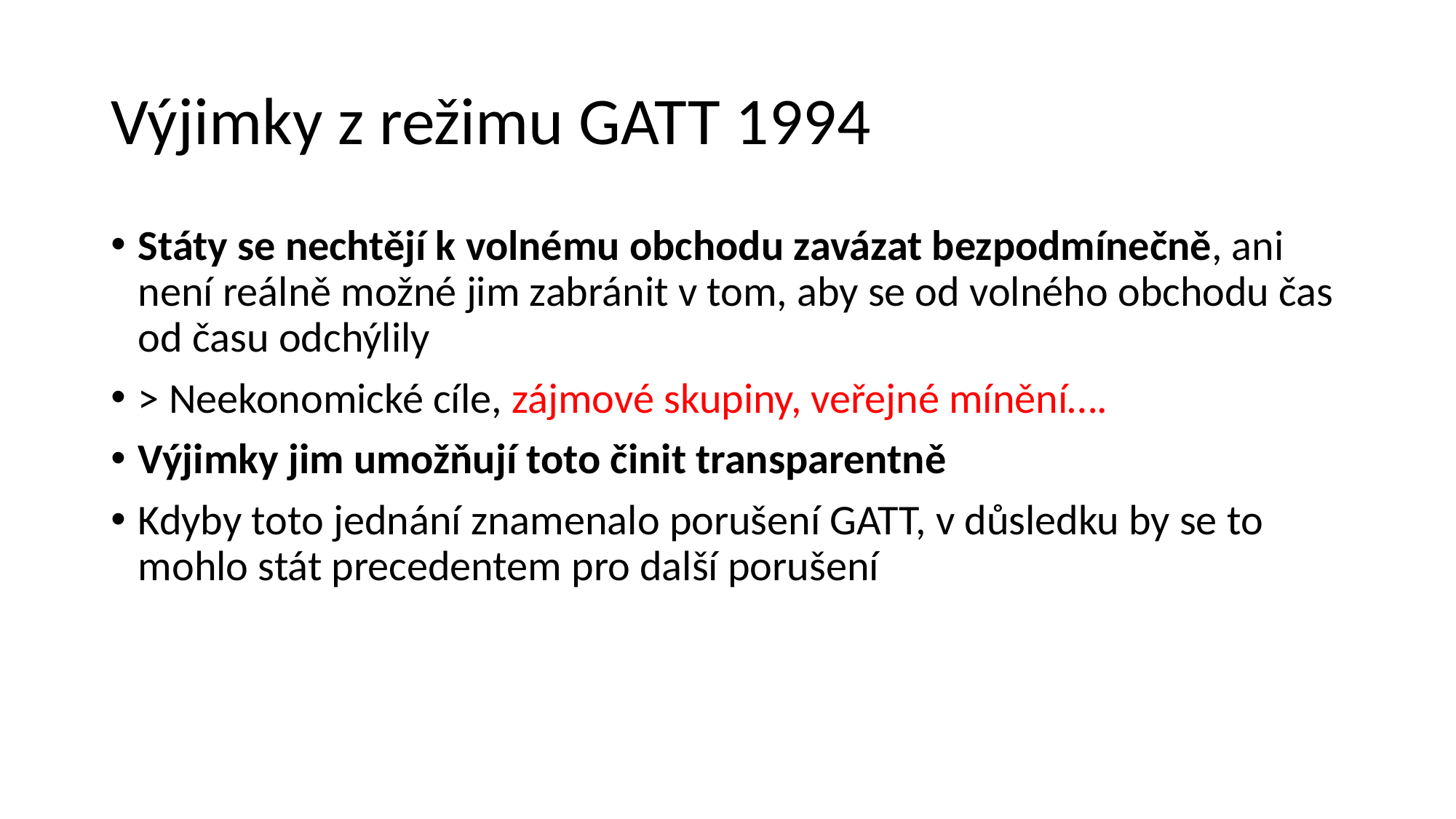

# Výjimky z režimu GATT 1994
Státy se nechtějí k volnému obchodu zavázat bezpodmínečně, ani není reálně možné jim zabránit v tom, aby se od volného obchodu čas od času odchýlily
> Neekonomické cíle, zájmové skupiny, veřejné mínění….
Výjimky jim umožňují toto činit transparentně
Kdyby toto jednání znamenalo porušení GATT, v důsledku by se to mohlo stát precedentem pro další porušení